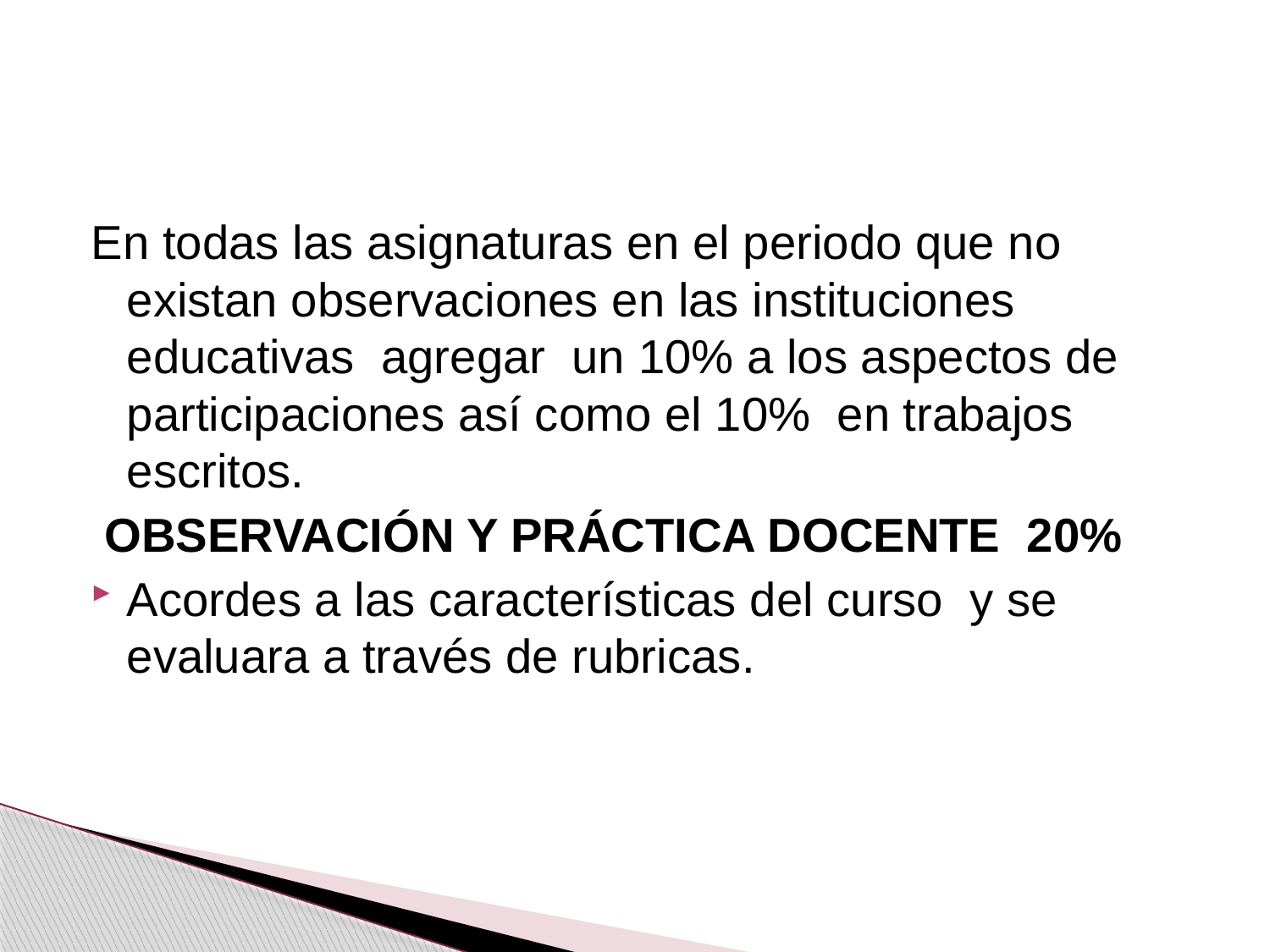

#
En todas las asignaturas en el periodo que no existan observaciones en las instituciones educativas  agregar  un 10% a los aspectos de participaciones así como el 10%  en trabajos escritos.
 OBSERVACIÓN Y PRÁCTICA DOCENTE  20%
Acordes a las características del curso  y se evaluara a través de rubricas.